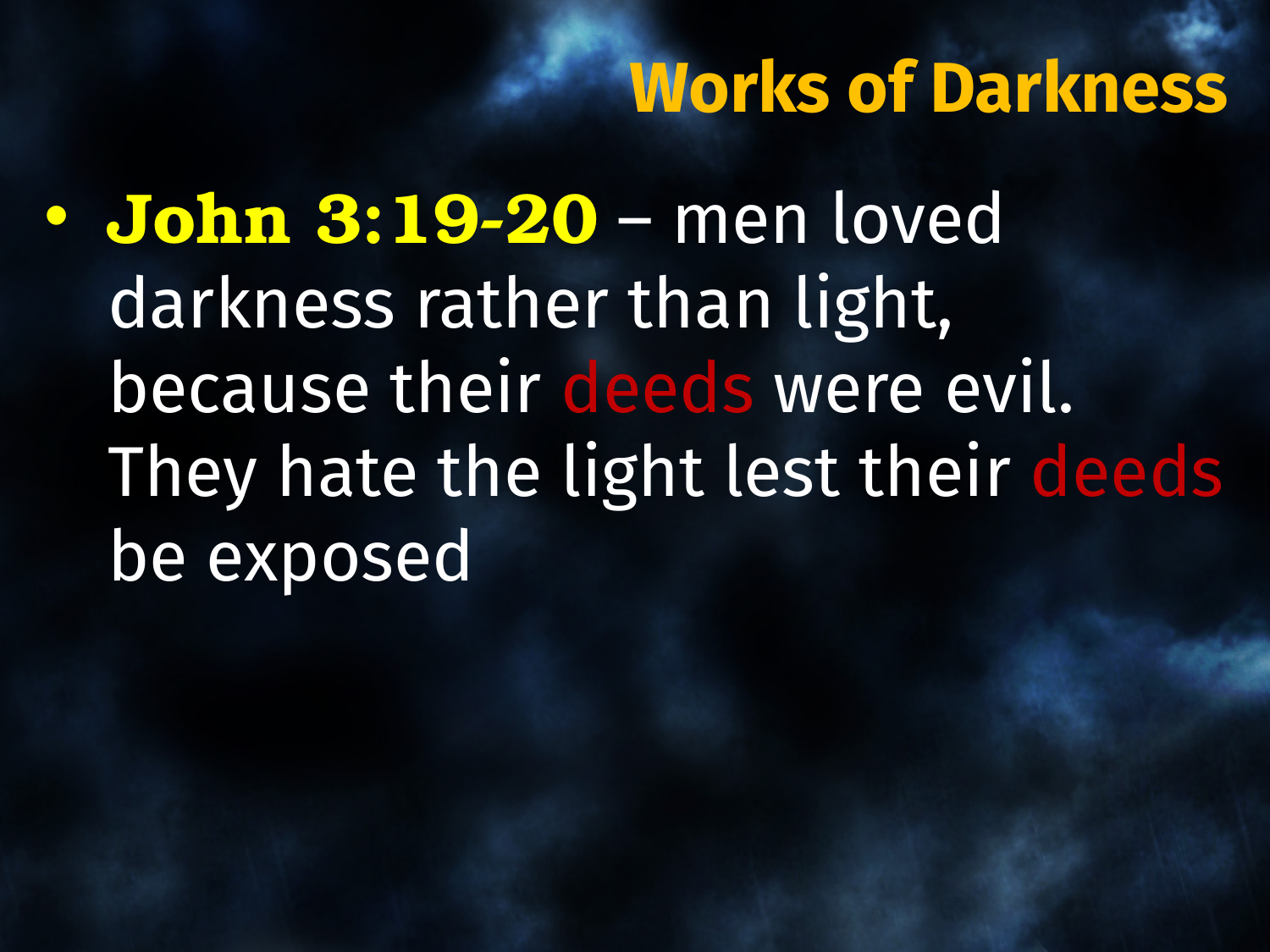

# Works of Darkness
John 3:19-20 – men loved darkness rather than light, because their deeds were evil.
They hate the light lest their deeds be exposed